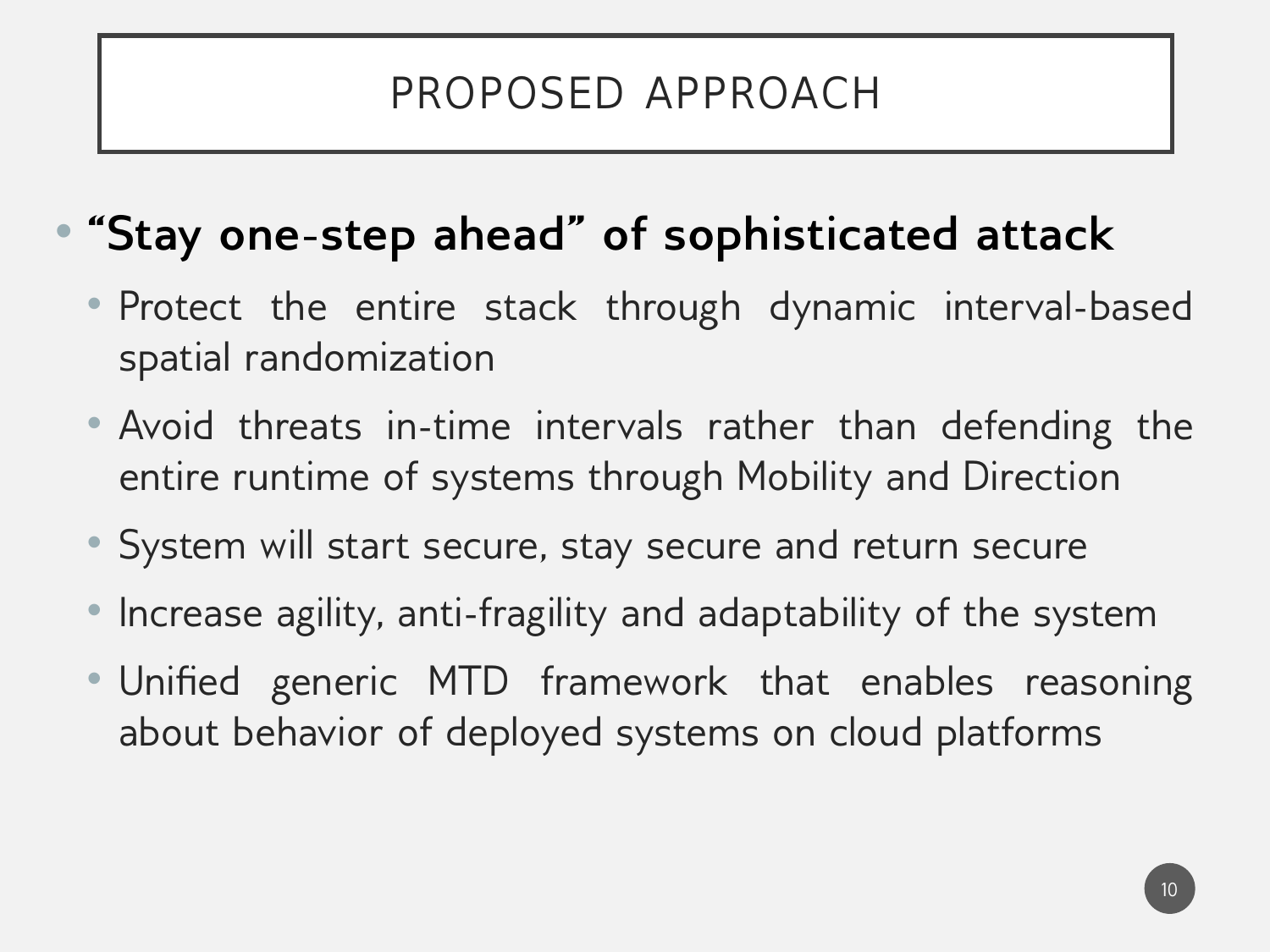

# PROPOSED APPROACH
“Stay one-step ahead” of sophisticated attack
Protect the entire stack through dynamic interval-based spatial randomization
Avoid threats in-time intervals rather than defending the entire runtime of systems through Mobility and Direction
System will start secure, stay secure and return secure
Increase agility, anti-fragility and adaptability of the system
Unified generic MTD framework that enables reasoning about behavior of deployed systems on cloud platforms

10